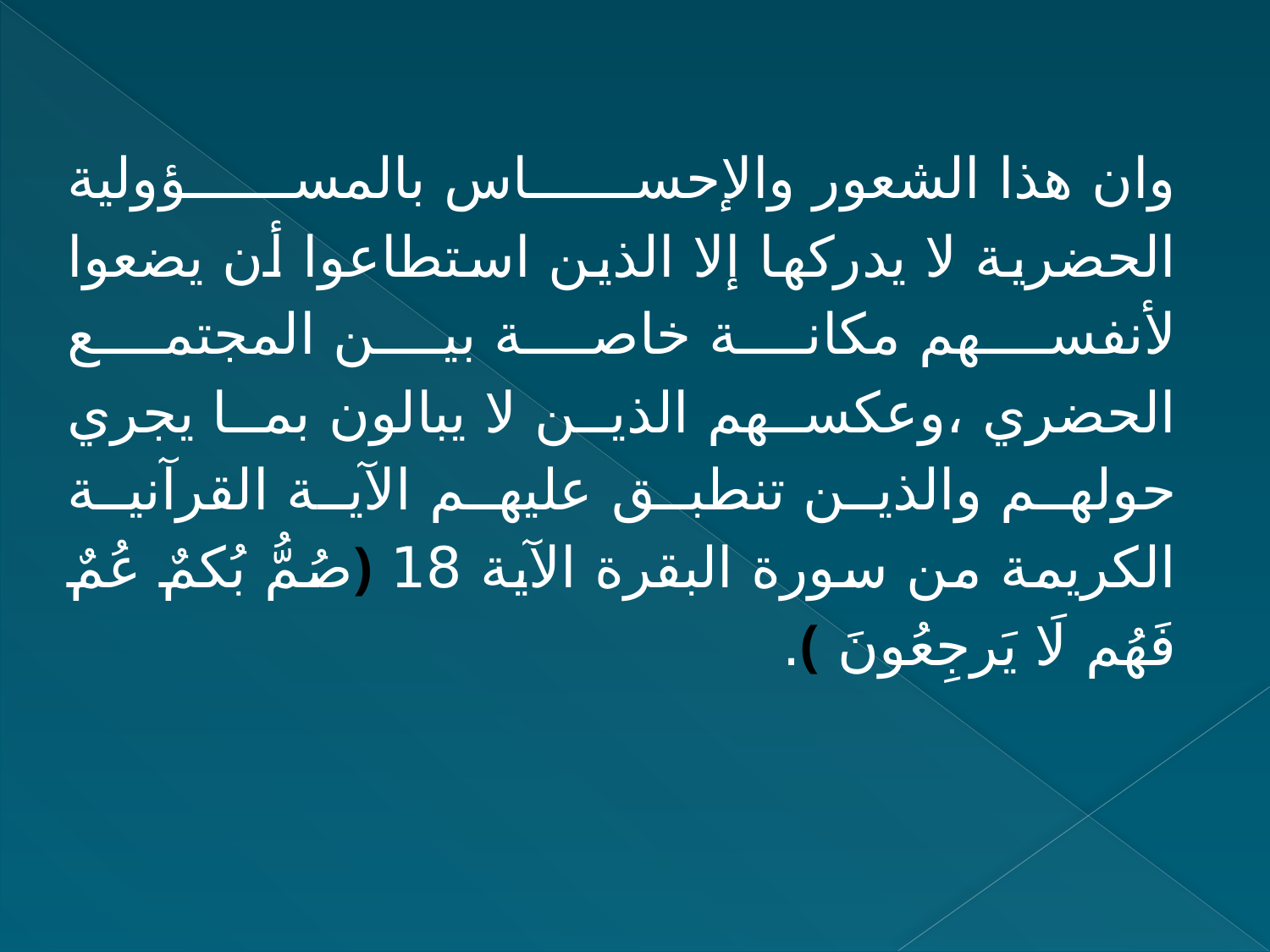

وان هذا الشعور والإحساس بالمسؤولية الحضرية لا يدركها إلا الذين استطاعوا أن يضعوا لأنفسهم مكانة خاصة بين المجتمع الحضري ،وعكسهم الذين لا يبالون بما يجري حولهم والذين تنطبق عليهم الآية القرآنية الكريمة من سورة البقرة الآية 18 ﴿صُمُّ بُكمٌ عُمٌ فَهُم لَا يَرجِعُونَ ﴾.